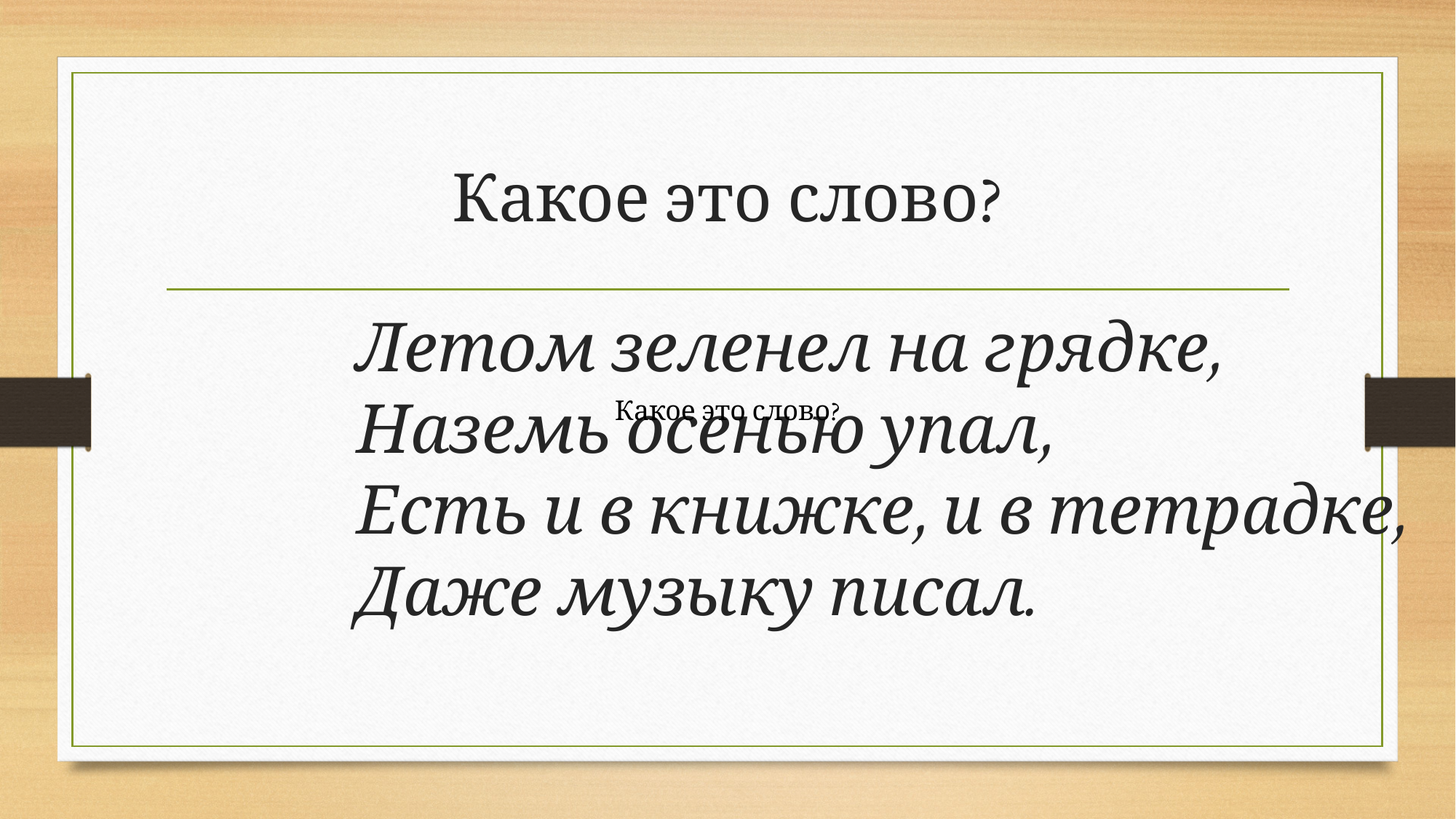

# Какое это слово?
Летом зеленел на грядке,
Наземь осенью упал, 
Есть и в книжке, и в тетрадке,
Даже музыку писал.
Какое это слово?